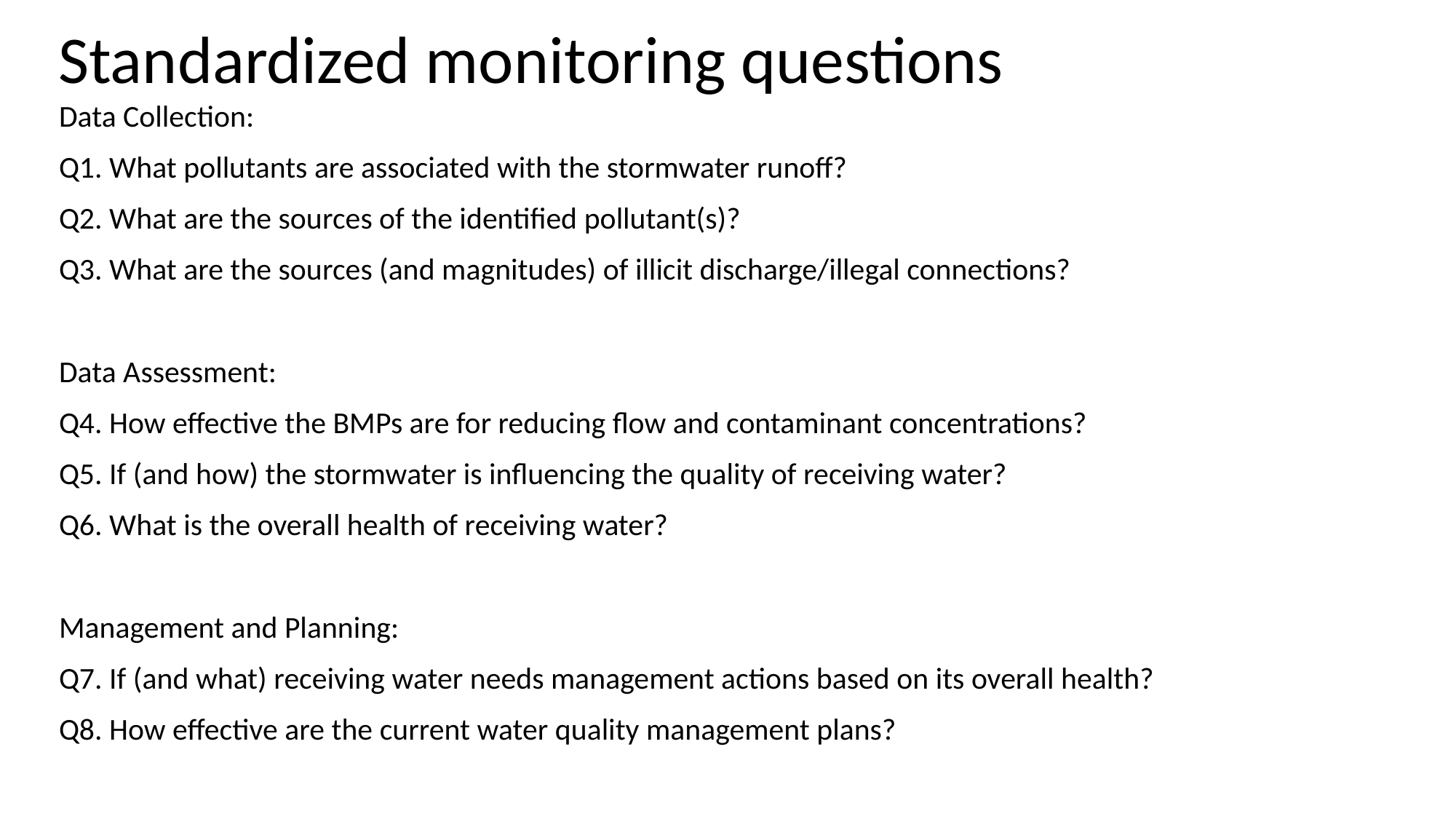

Standardized monitoring questions
Data Collection:
Q1. What pollutants are associated with the stormwater runoff?
Q2. What are the sources of the identified pollutant(s)?
Q3. What are the sources (and magnitudes) of illicit discharge/illegal connections?

Data Assessment:
Q4. How effective the BMPs are for reducing flow and contaminant concentrations?
Q5. If (and how) the stormwater is influencing the quality of receiving water?
Q6. What is the overall health of receiving water?

Management and Planning:
Q7. If (and what) receiving water needs management actions based on its overall health?
Q8. How effective are the current water quality management plans?